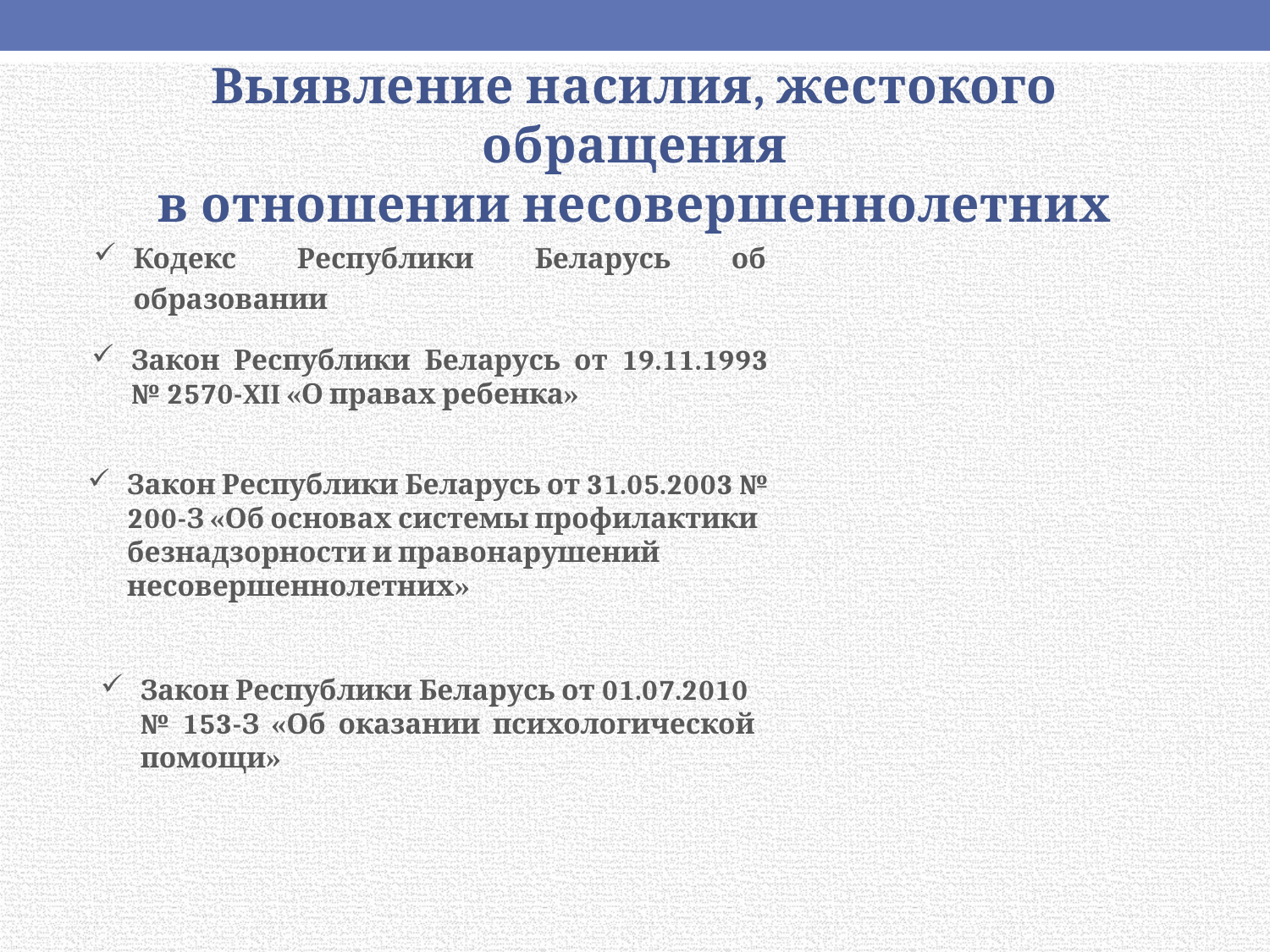

Выявление насилия, жестокого обращения
в отношении несовершеннолетних
Кодекс Республики Беларусь об образовании
Закон Республики Беларусь от 19.11.1993 № 2570-XII «О правах ребенка»
Закон Республики Беларусь от 31.05.2003 № 200-З «Об основах системы профилактики безнадзорности и правонарушений несовершеннолетних»
Закон Республики Беларусь от 01.07.2010
№ 153-З «Об оказании психологической помощи»